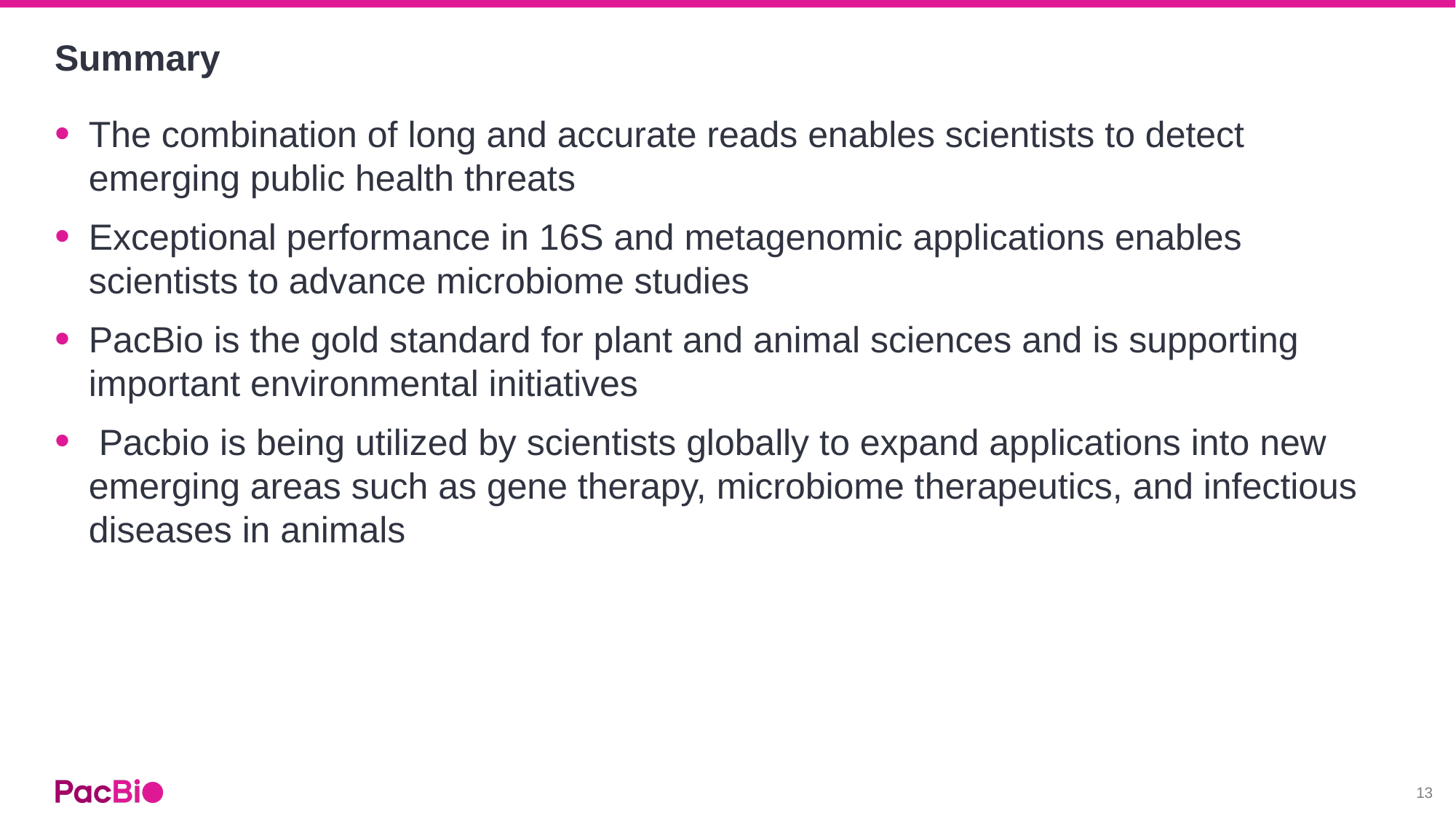

# Summary
The combination of long and accurate reads enables scientists to detect emerging public health threats
Exceptional performance in 16S and metagenomic applications enables scientists to advance microbiome studies
PacBio is the gold standard for plant and animal sciences and is supporting important environmental initiatives
 Pacbio is being utilized by scientists globally to expand applications into new emerging areas such as gene therapy, microbiome therapeutics, and infectious diseases in animals